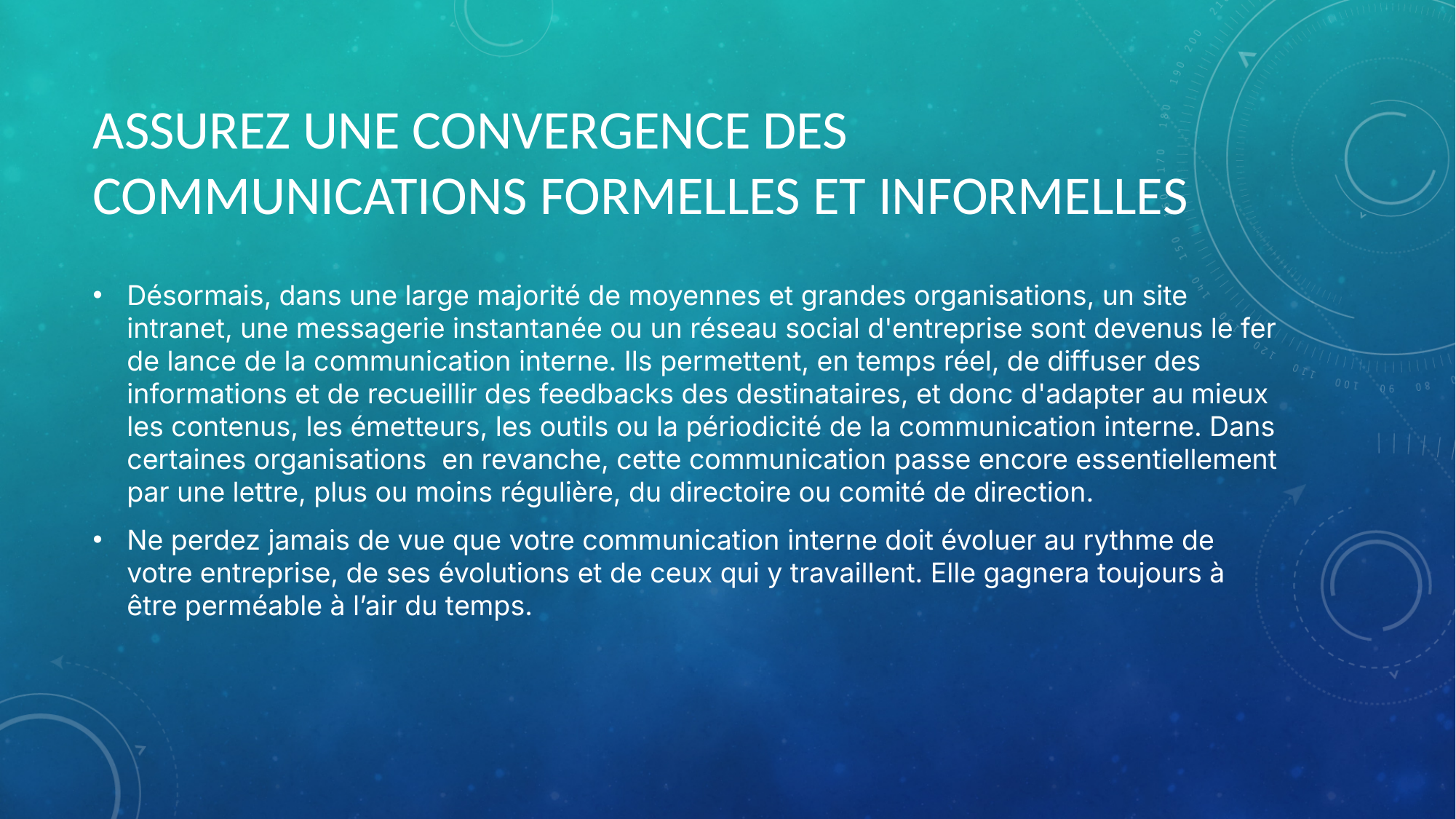

# Assurez une convergence des communications formelles et informelles
Désormais, dans une large majorité de moyennes et grandes organisations, un site intranet, une messagerie instantanée ou un réseau social d'entreprise sont devenus le fer de lance de la communication interne. Ils permettent, en temps réel, de diffuser des informations et de recueillir des feedbacks des destinataires, et donc d'adapter au mieux les contenus, les émetteurs, les outils ou la périodicité de la communication interne. Dans certaines organisations  en revanche, cette communication passe encore essentiellement par une lettre, plus ou moins régulière, du directoire ou comité de direction.
Ne perdez jamais de vue que votre communication interne doit évoluer au rythme de votre entreprise, de ses évolutions et de ceux qui y travaillent. Elle gagnera toujours à être perméable à l’air du temps.